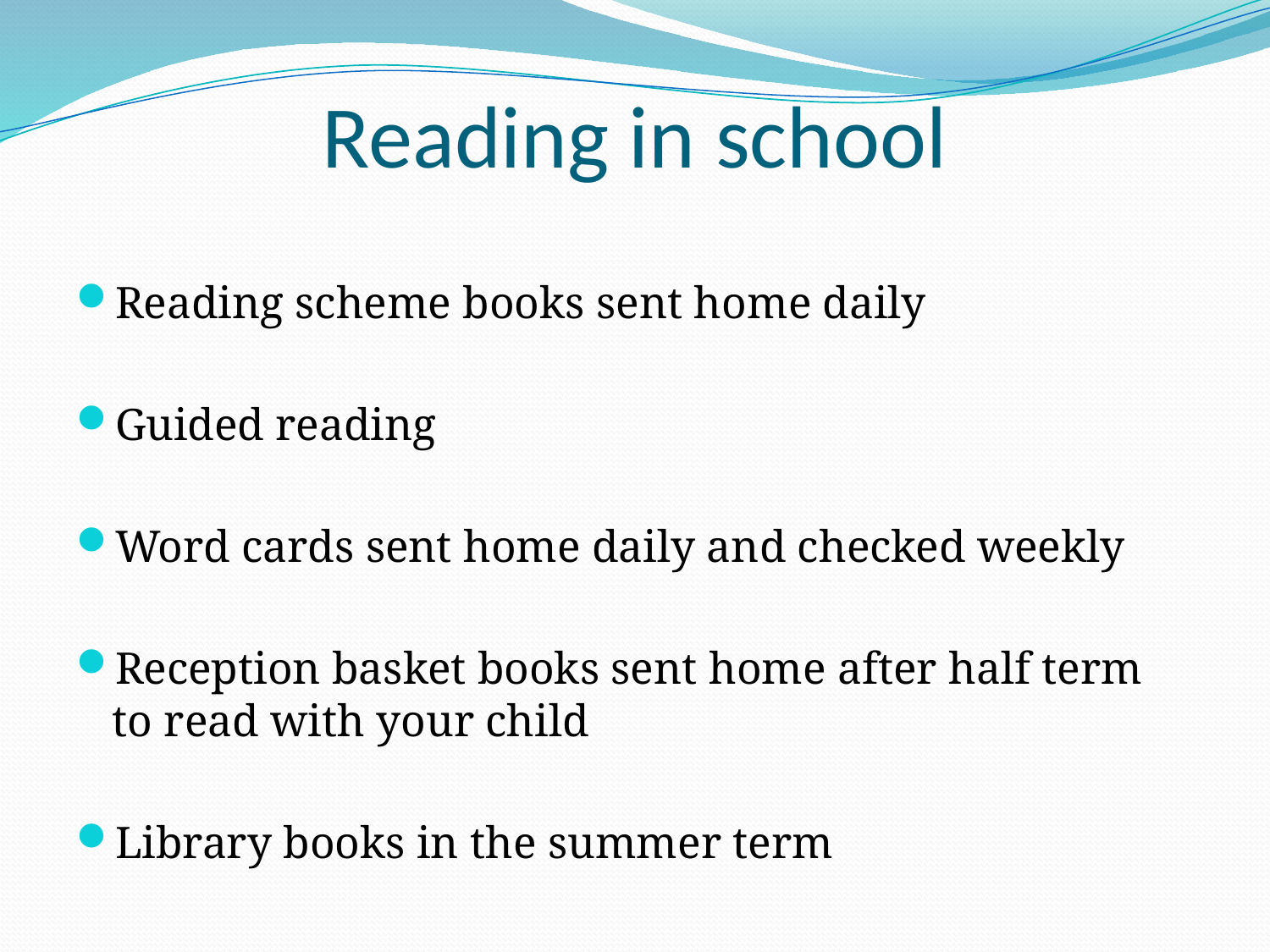

# Reading in school
Reading scheme books sent home daily

Guided reading

Word cards sent home daily and checked weekly

Reception basket books sent home after half term to read with your child

Library books in the summer term